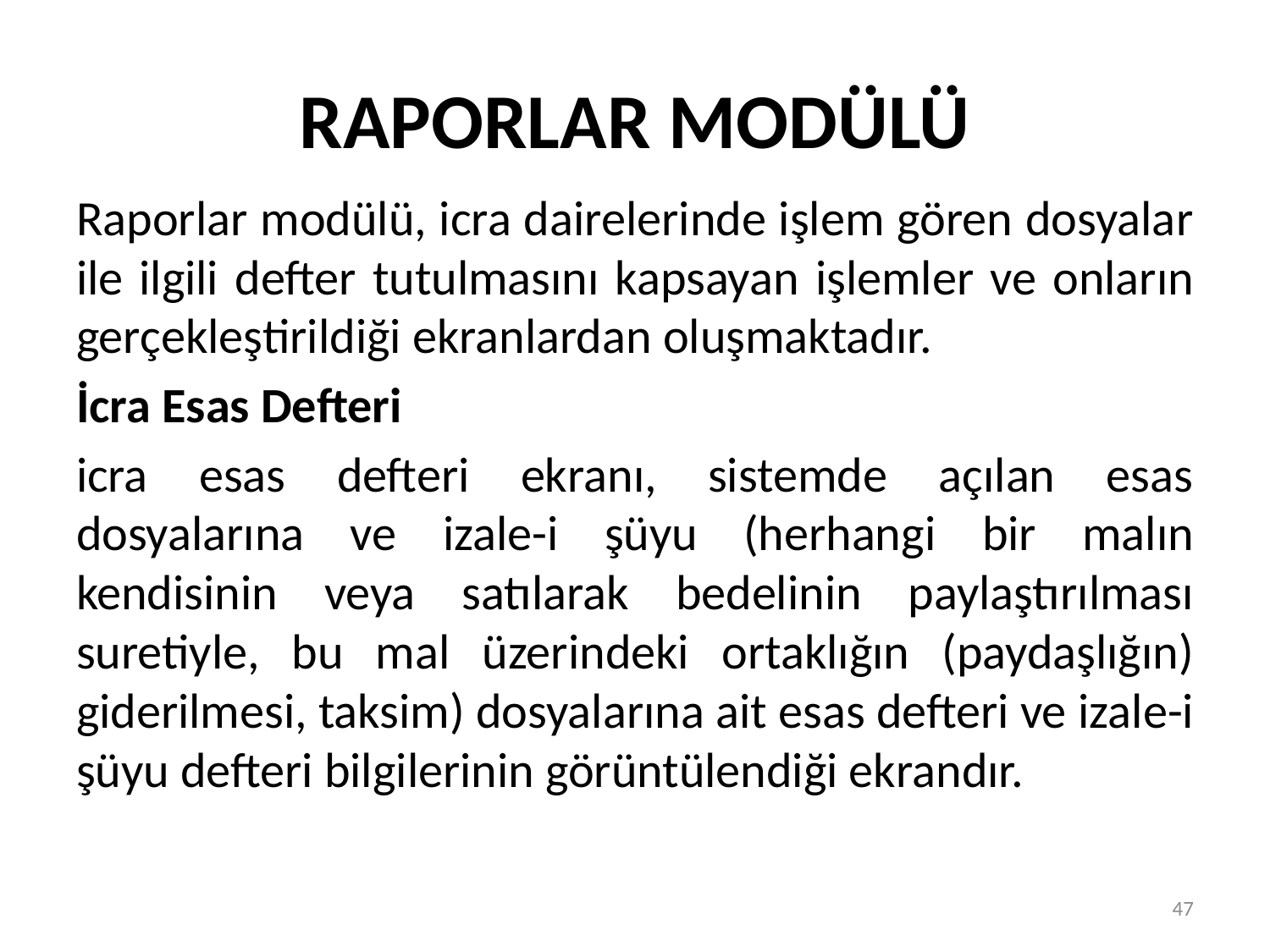

# RAPORLAR MODÜLÜ
Raporlar modülü, icra dairelerinde işlem gören dosyalar ile ilgili defter tutulmasını kapsayan işlemler ve onların gerçekleştirildiği ekranlardan oluşmaktadır.
İcra Esas Defteri
icra esas defteri ekranı, sistemde açılan esas dosyalarına ve izale-i şüyu (herhangi bir malın kendisinin veya satılarak bedelinin paylaştırılması suretiyle, bu mal üzerindeki ortaklığın (paydaşlığın) giderilmesi, taksim) dosyalarına ait esas defteri ve izale-i şüyu defteri bilgilerinin görüntülendiği ekrandır.
47